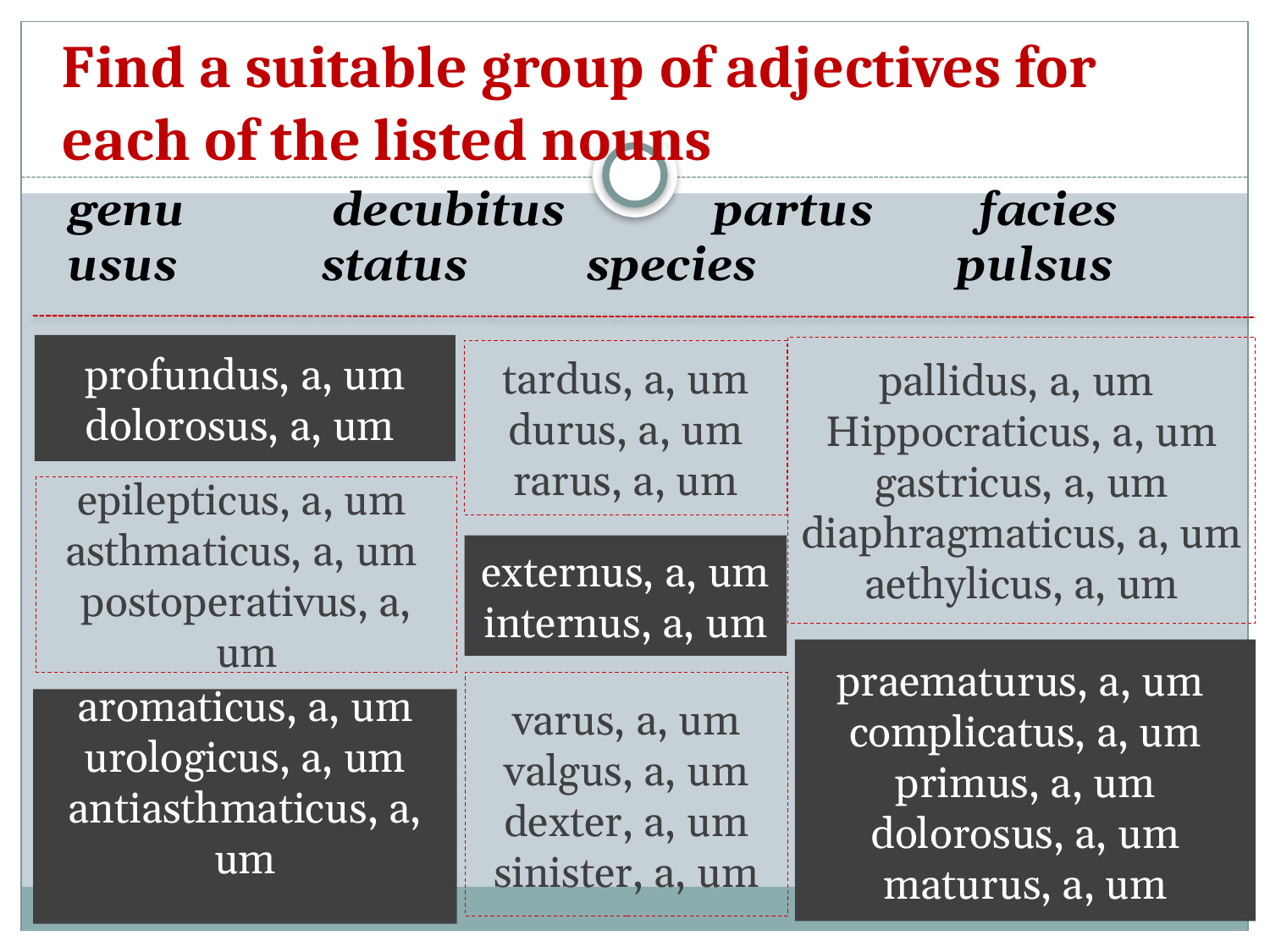

#
Find a suitable group of adjectives for each of the listed nouns
genu 	 decubitus  	 partus 	  facies   usus		status	 species		pulsus
profundus, a, um dolorosus, a, um
pallidus, a, um
Hippocraticus, a, um
gastricus, a, um
diaphragmaticus, a, um
aethylicus, a, um
tardus, a, um
durus, a, um
rarus, a, um
epilepticus, a, um
asthmaticus, a, um
postoperativus, a, um
externus, a, um
internus, a, um
praematurus, a, um
complicatus, a, um
primus, a, um
dolorosus, a, um
maturus, a, um
varus, a, um valgus, a, um
dexter, a, um
sinister, a, um
aromaticus, a, um urologicus, a, um
antiasthmaticus, a, um